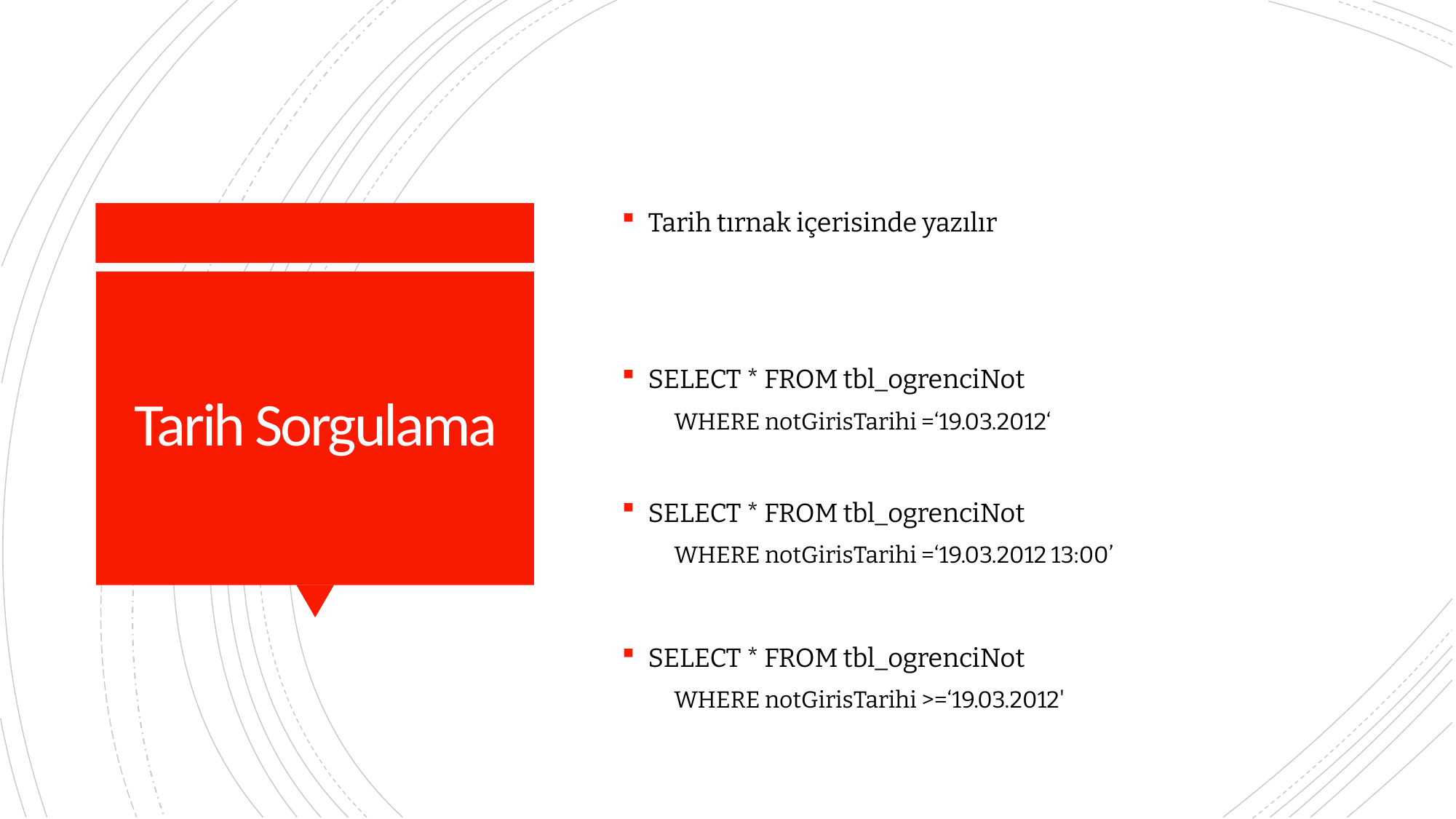

Tarih tırnak içerisinde yazılır

SELECT * FROM tbl_ogrenciNot
WHERE notGirisTarihi =‘19.03.2012‘

SELECT * FROM tbl_ogrenciNot
WHERE notGirisTarihi =‘19.03.2012 13:00’

SELECT * FROM tbl_ogrenciNot
WHERE notGirisTarihi >=‘19.03.2012'

# Tarih Sorgulama